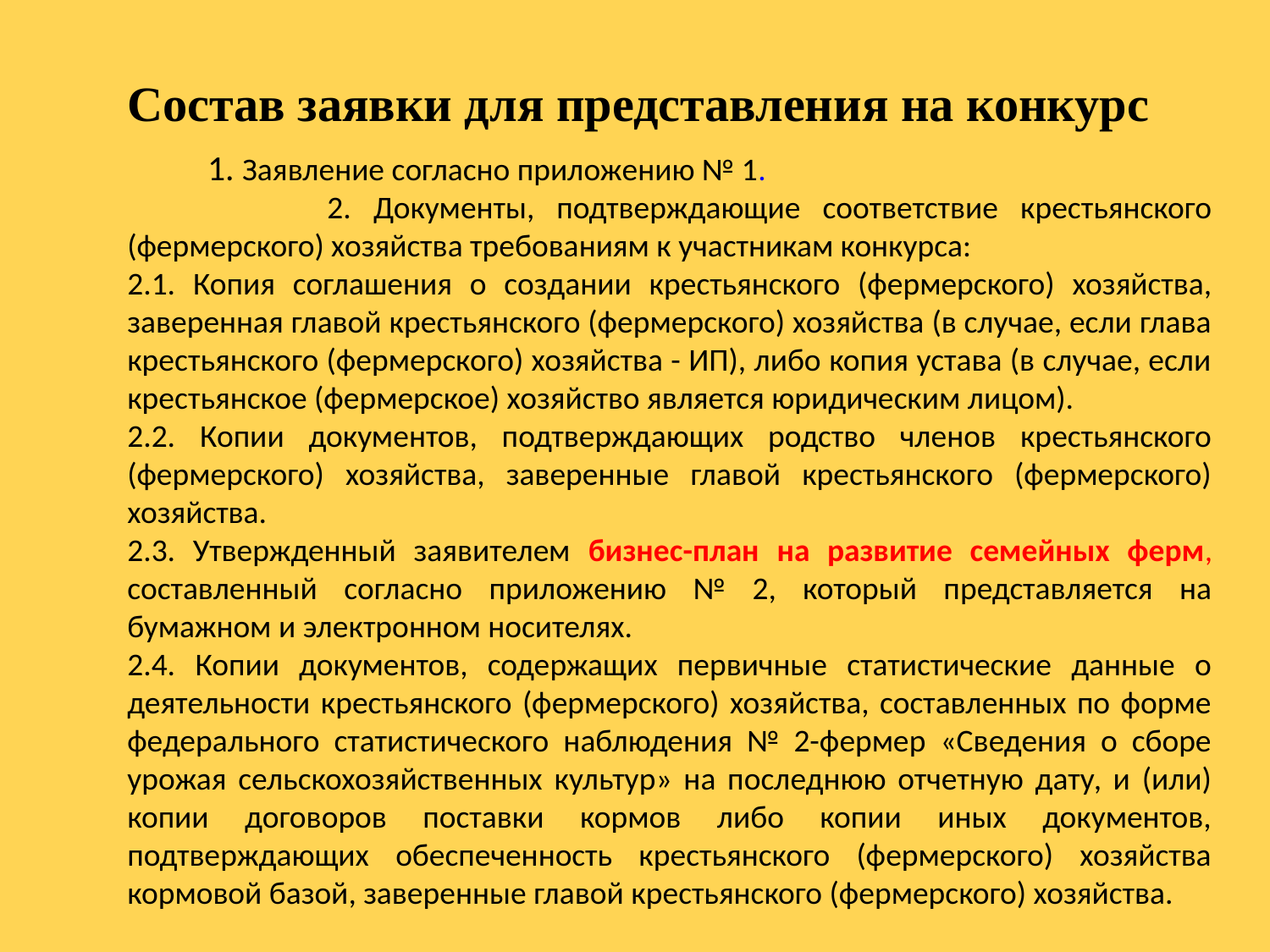

Состав заявки для представления на конкурс
         1. Заявление согласно приложению № 1.
         2. Документы, подтверждающие соответствие крестьянского (фермерского) хозяйства требованиям к участникам конкурса:
2.1. Копия соглашения о создании крестьянского (фермерского) хозяйства, заверенная главой крестьянского (фермерского) хозяйства (в случае, если глава крестьянского (фермерского) хозяйства - ИП), либо копия устава (в случае, если крестьянское (фермерское) хозяйство является юридическим лицом).
2.2. Копии документов, подтверждающих родство членов крестьянского (фермерского) хозяйства, заверенные главой крестьянского (фермерского) хозяйства.
2.3. Утвержденный заявителем бизнес-план на развитие семейных ферм, составленный согласно приложению № 2, который представляется на бумажном и электронном носителях.
2.4. Копии документов, содержащих первичные статистические данные о деятельности крестьянского (фермерского) хозяйства, составленных по форме федерального статистического наблюдения № 2-фермер «Сведения о сборе урожая сельскохозяйственных культур» на последнюю отчетную дату, и (или) копии договоров поставки кормов либо копии иных документов, подтверждающих обеспеченность крестьянского (фермерского) хозяйства кормовой базой, заверенные главой крестьянского (фермерского) хозяйства.

Копия соглашения о создании К(Ф)Х.
          3. Копии документов, подтверждающих родство членов К(Ф)Х.
          4. Утвержденный заявителем план по созданию и развитию семейной животноводческой фермы, составленный согласно приложению № 2. Представляется на бумажном и электронном носителях.
           5. Копии документов, содержащих первичные статистические данные о деятельности К(Ф)Х, составленных по форме федерального статистического наблюдения № 2-фермер «Сведения о сборе урожая сельскохозяйственных культур» на последнюю отчетную дату, и (или) копии договоров поставки кормов либо копии иных документов, подтверждающих обеспеченность К(Ф)Х кормовой базой.
            6. Проектная документация на строительство (реконструкцию, модернизацию) объекта - в случае осуществления строительства, реконструкции, модернизации семейной животноводческой фермы.